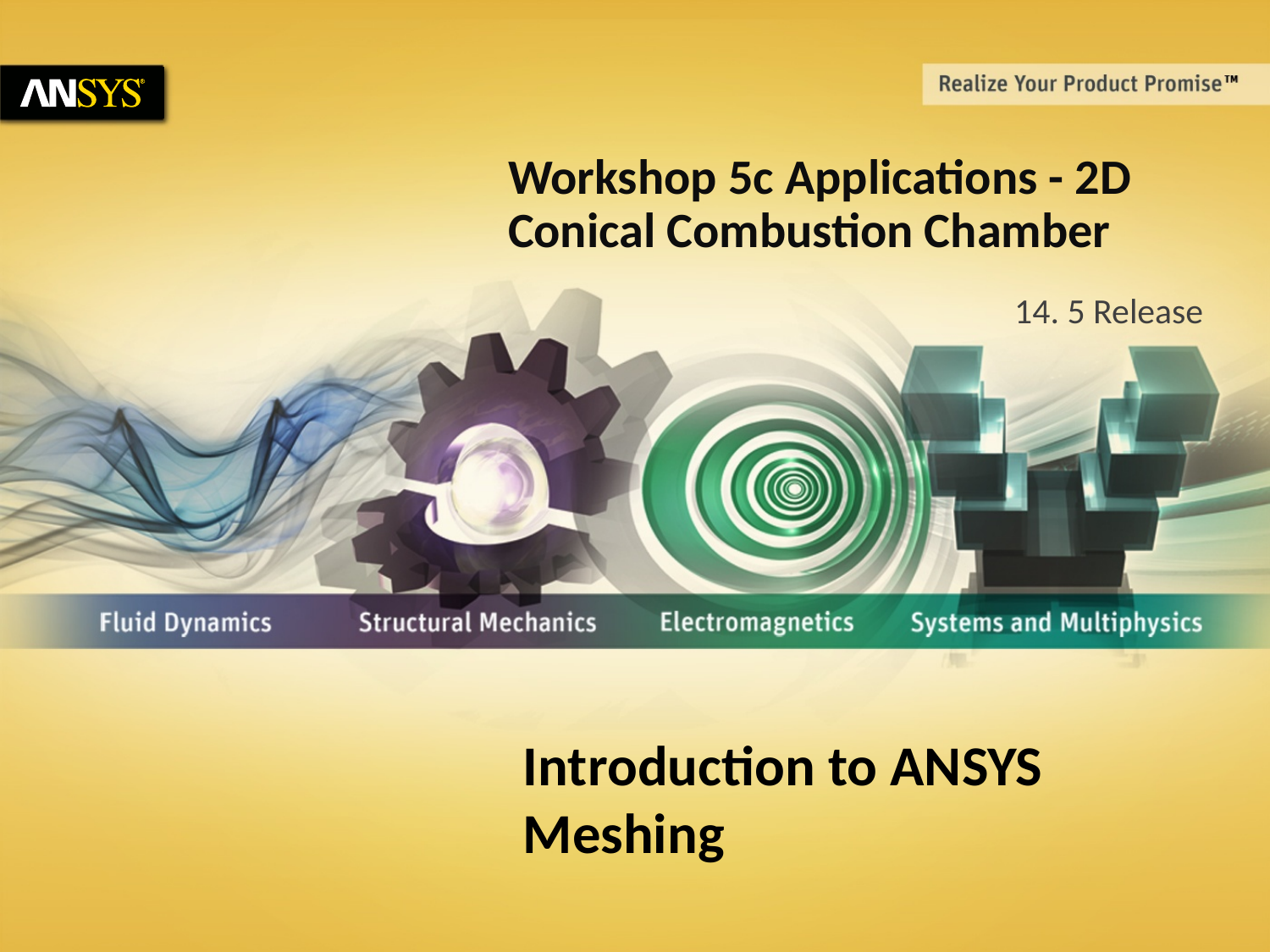

Workshop 5c Applications - 2D Conical Combustion Chamber